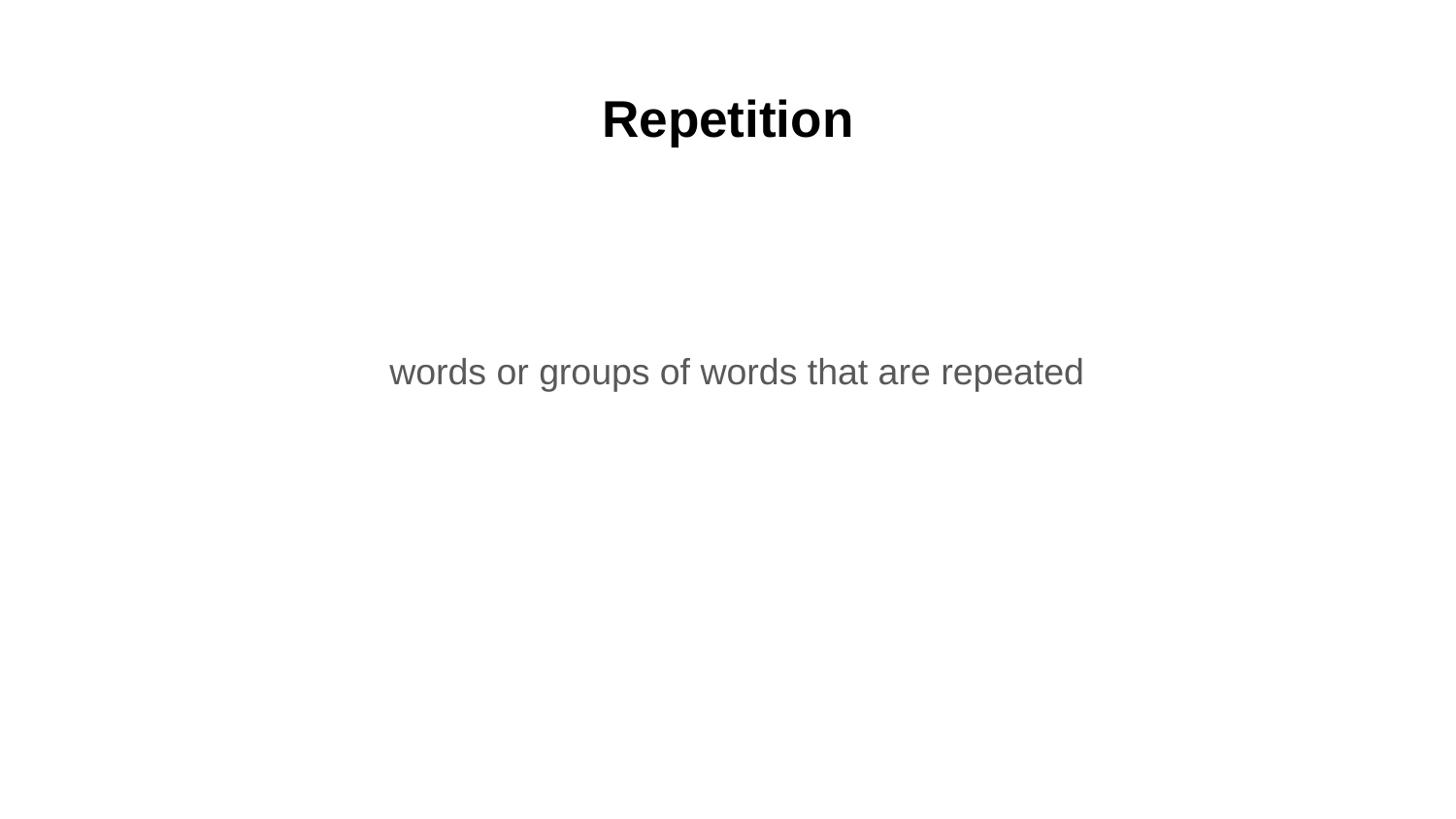

# Repetition

words or groups of words that are repeated